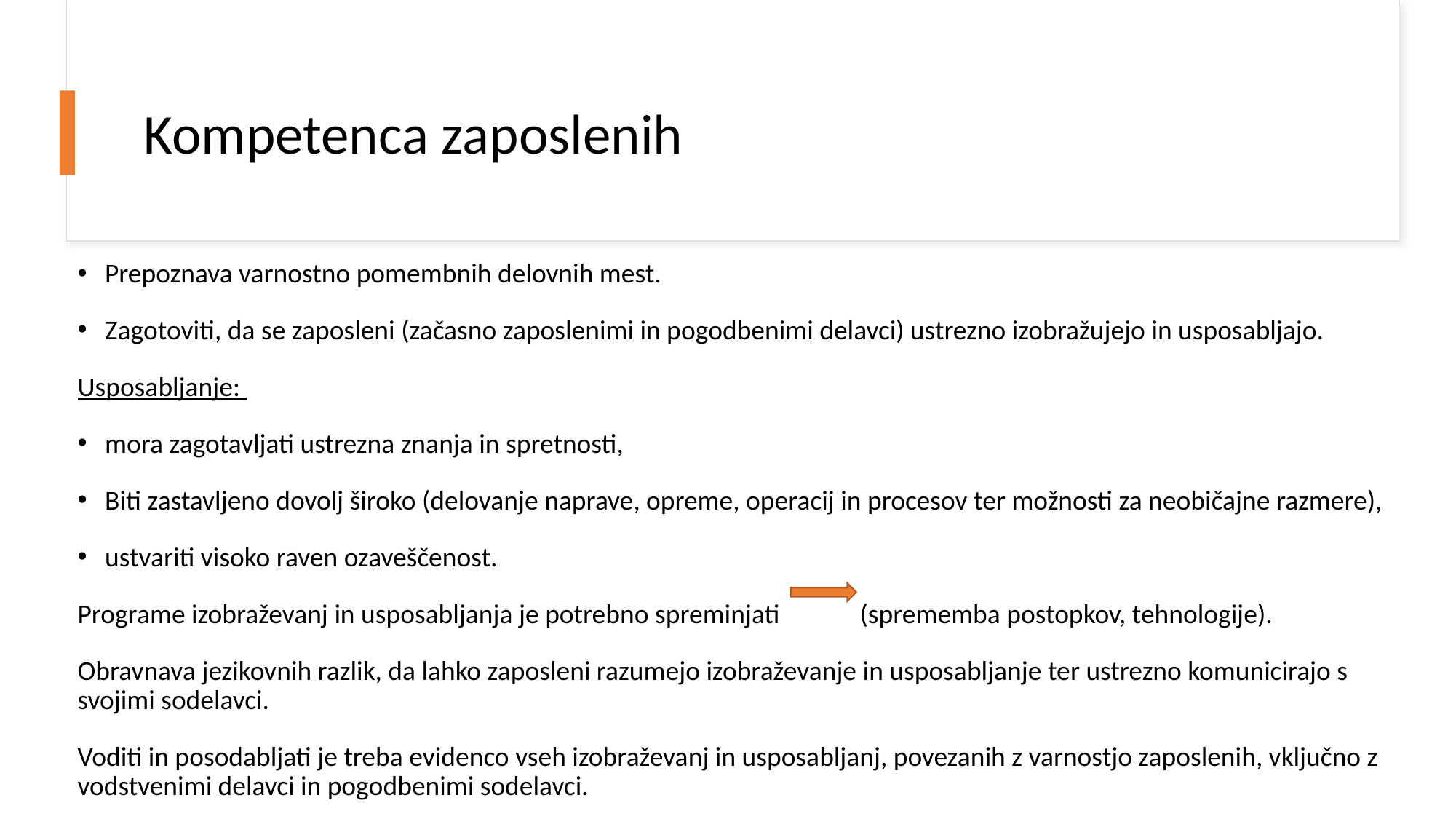

# Kompetenca zaposlenih

Prepoznava varnostno pomembnih delovnih mest.
Zagotoviti, da se zaposleni (začasno zaposlenimi in pogodbenimi delavci) ustrezno izobražujejo in usposabljajo.
Usposabljanje:
mora zagotavljati ustrezna znanja in spretnosti,
Biti zastavljeno dovolj široko (delovanje naprave, opreme, operacij in procesov ter možnosti za neobičajne razmere),
ustvariti visoko raven ozaveščenost.
Programe izobraževanj in usposabljanja je potrebno spreminjati             (sprememba postopkov, tehnologije).
Obravnava jezikovnih razlik, da lahko zaposleni razumejo izobraževanje in usposabljanje ter ustrezno komunicirajo s svojimi sodelavci.
Voditi in posodabljati je treba evidenco vseh izobraževanj in usposabljanj, povezanih z varnostjo zaposlenih, vključno z vodstvenimi delavci in pogodbenimi sodelavci.